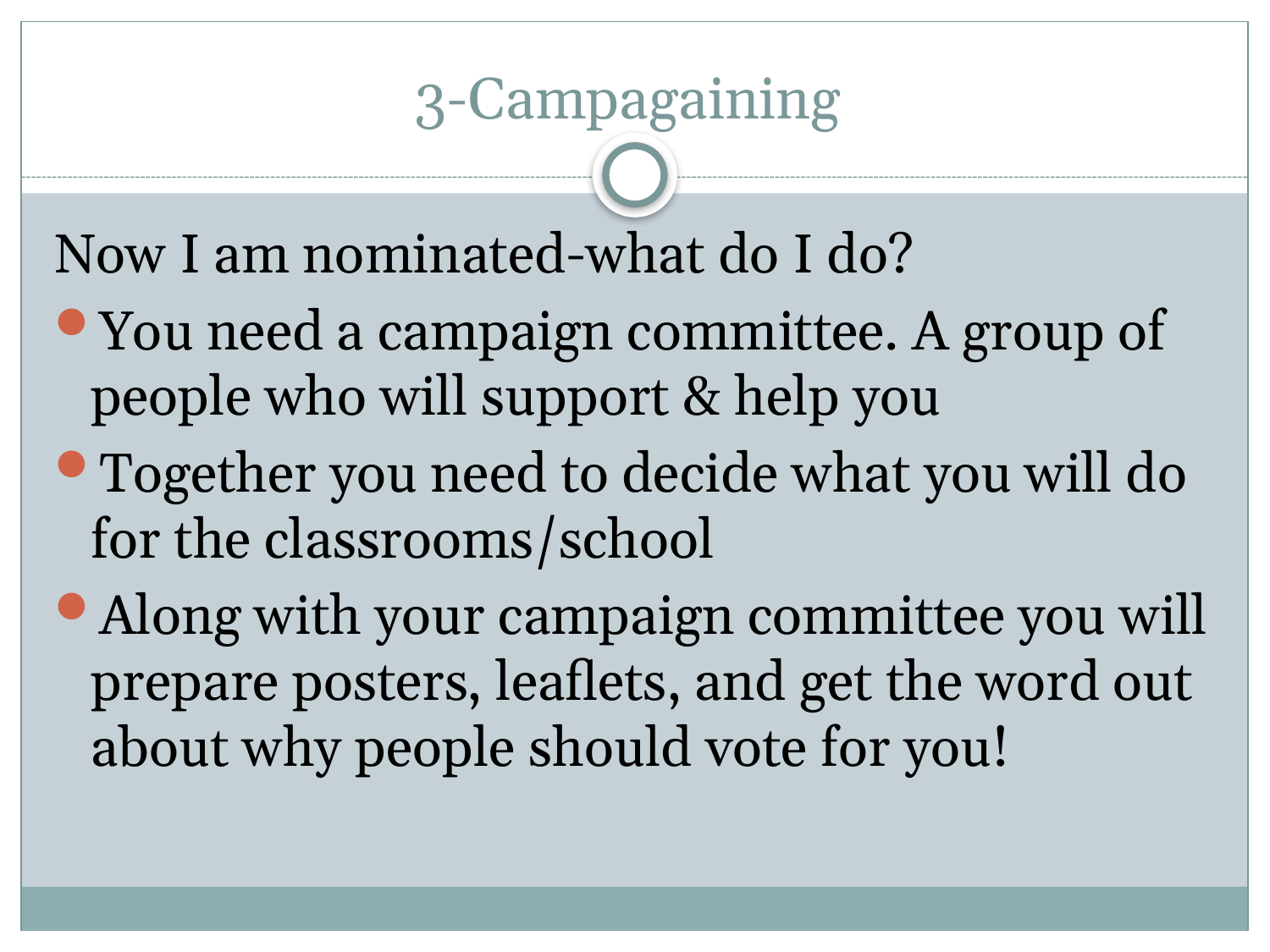

# 3-Campagaining
Now I am nominated-what do I do?
You need a campaign committee. A group of people who will support & help you
Together you need to decide what you will do for the classrooms/school
Along with your campaign committee you will prepare posters, leaflets, and get the word out about why people should vote for you!